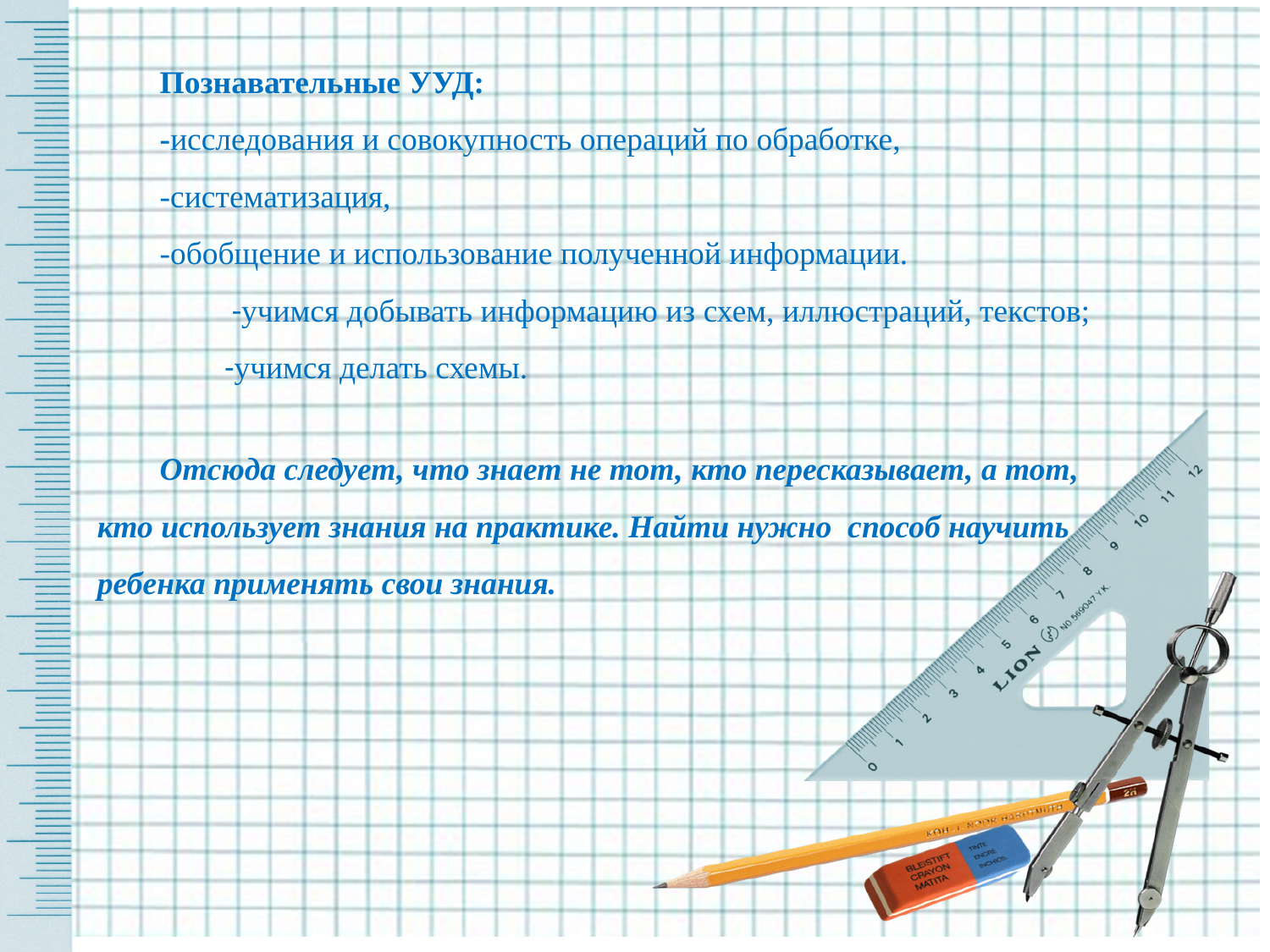

Познавательные УУД:
-исследования и совокупность операций по обработке,
-систематизация,
-обобщение и использование полученной информации.
          -учимся добывать информацию из схем, иллюстраций, текстов;
         -учимся делать схемы.

Отсюда следует, что знает не тот, кто пересказывает, а тот, кто использует знания на практике. Найти нужно  способ научить ребенка применять свои знания.